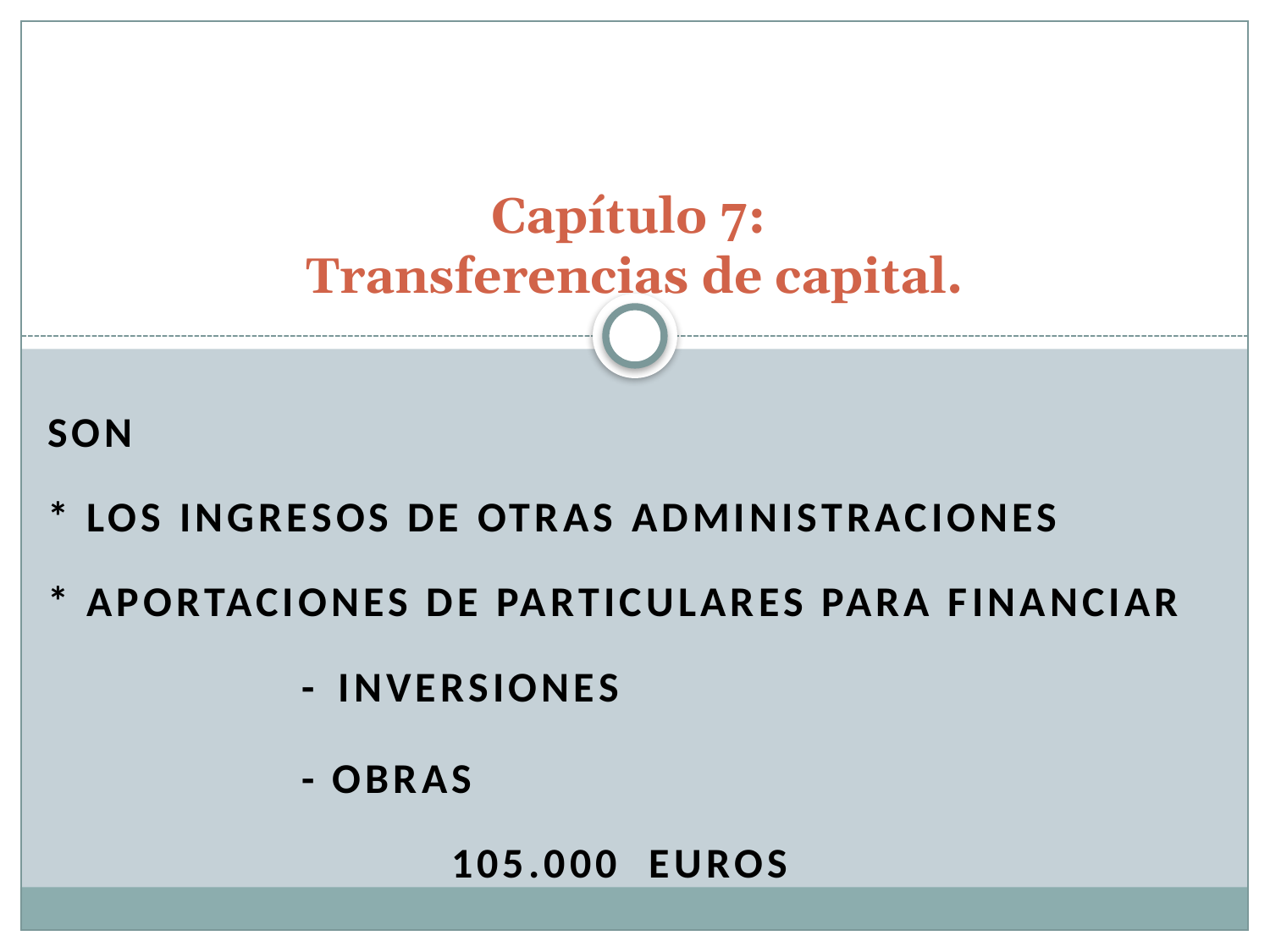

# Capítulo 7: Transferencias de capital.
Son
* los ingresos de otras administraciones
* aportaciones de particulares para financiar
 		-  inversiones
		- obras
                             105.000  euros